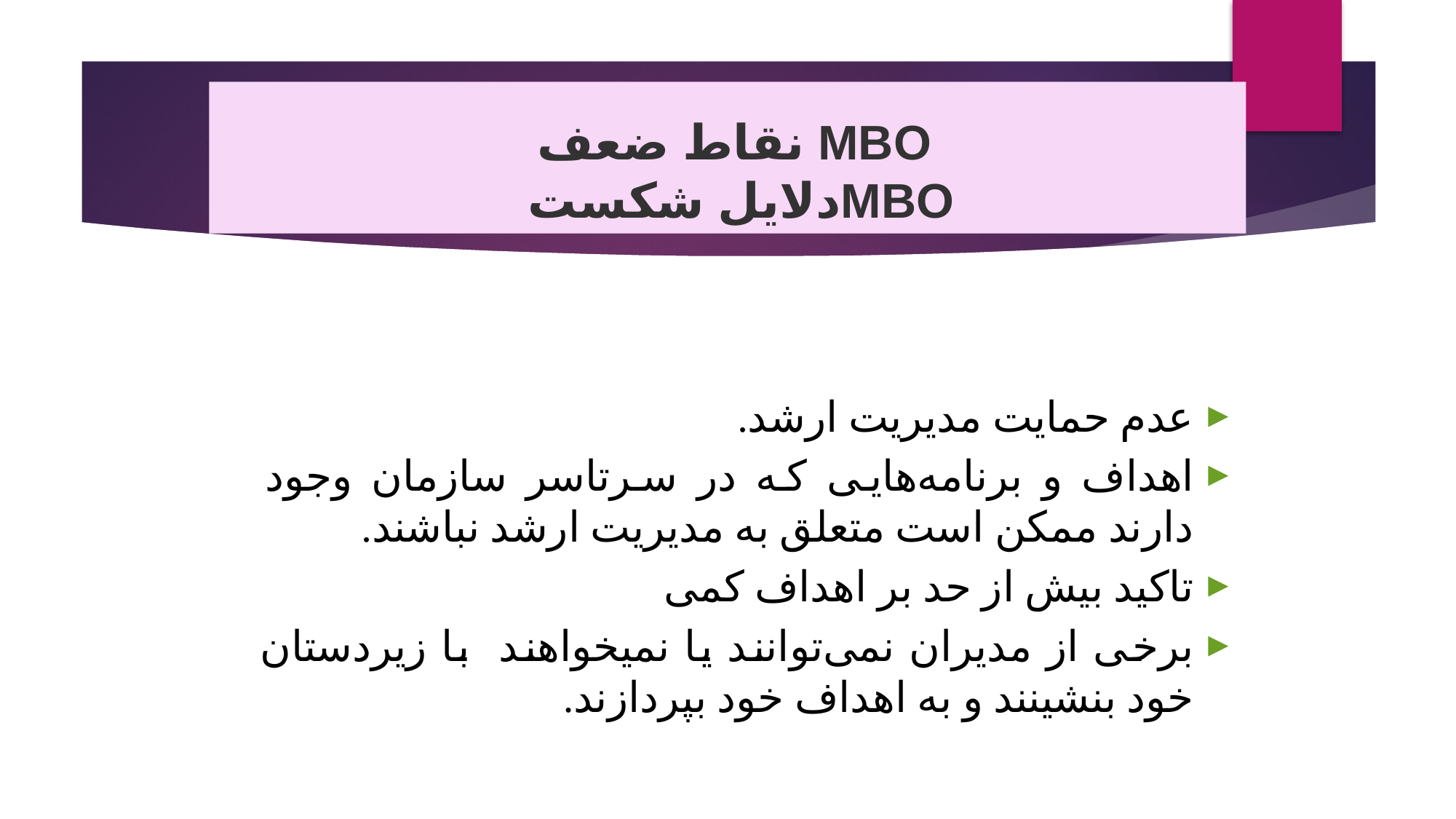

نقاط ضعف MBO
  دلایل شکستMBO
عدم حمایت مدیریت ارشد.
اهداف و برنامه‌هایی که در سرتاسر سازمان وجود دارند ممکن است متعلق به مدیریت ارشد نباشند.
تاکید بیش از حد بر اهداف کمی
برخی از مدیران نمی‌توانند یا نمیخواهند  با زیردستان خود بنشینند و به اهداف خود بپردازند.